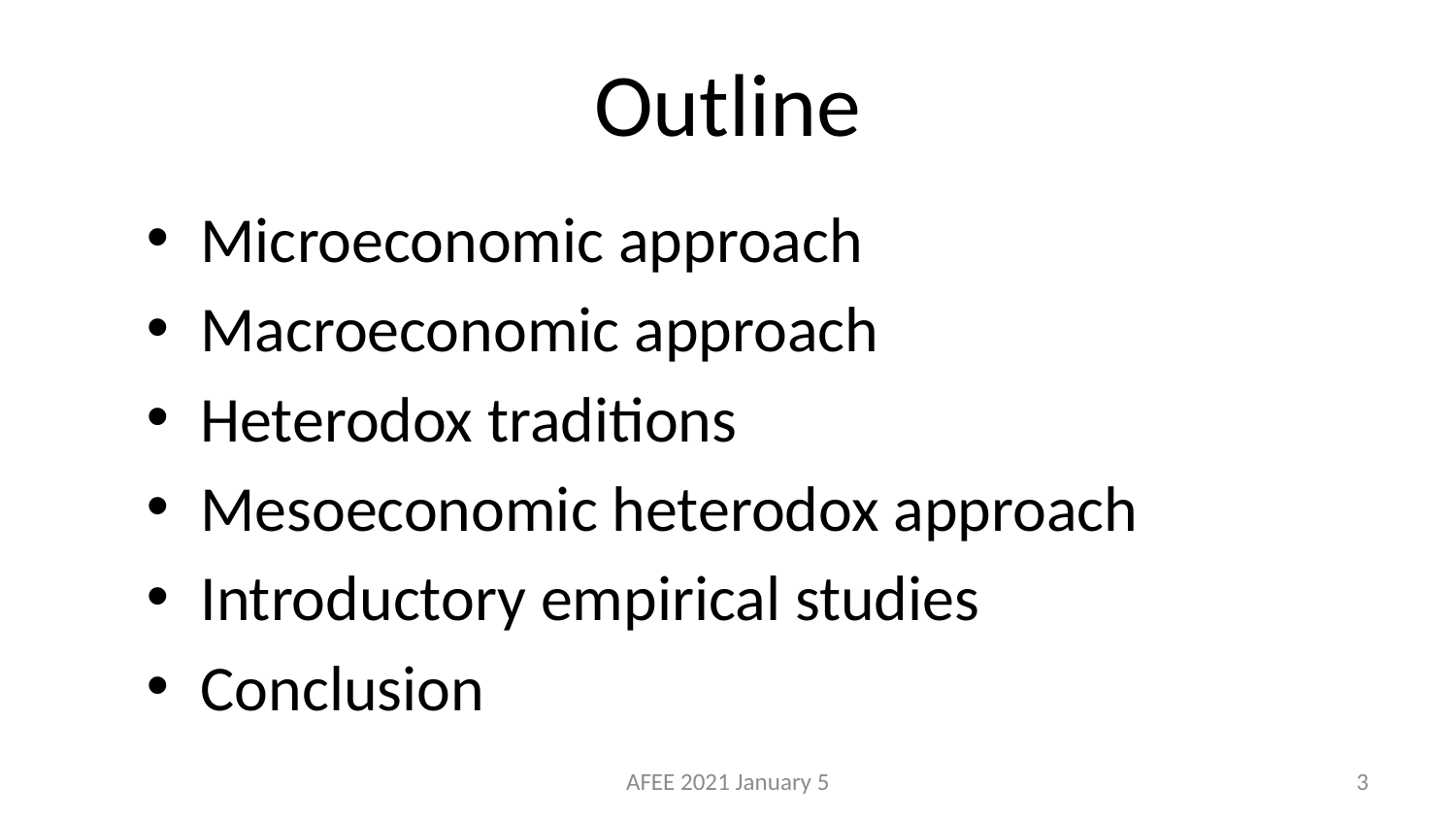

# Outline
Microeconomic approach
Macroeconomic approach
Heterodox traditions
Mesoeconomic heterodox approach
Introductory empirical studies
Conclusion
AFEE 2021 January 5
3